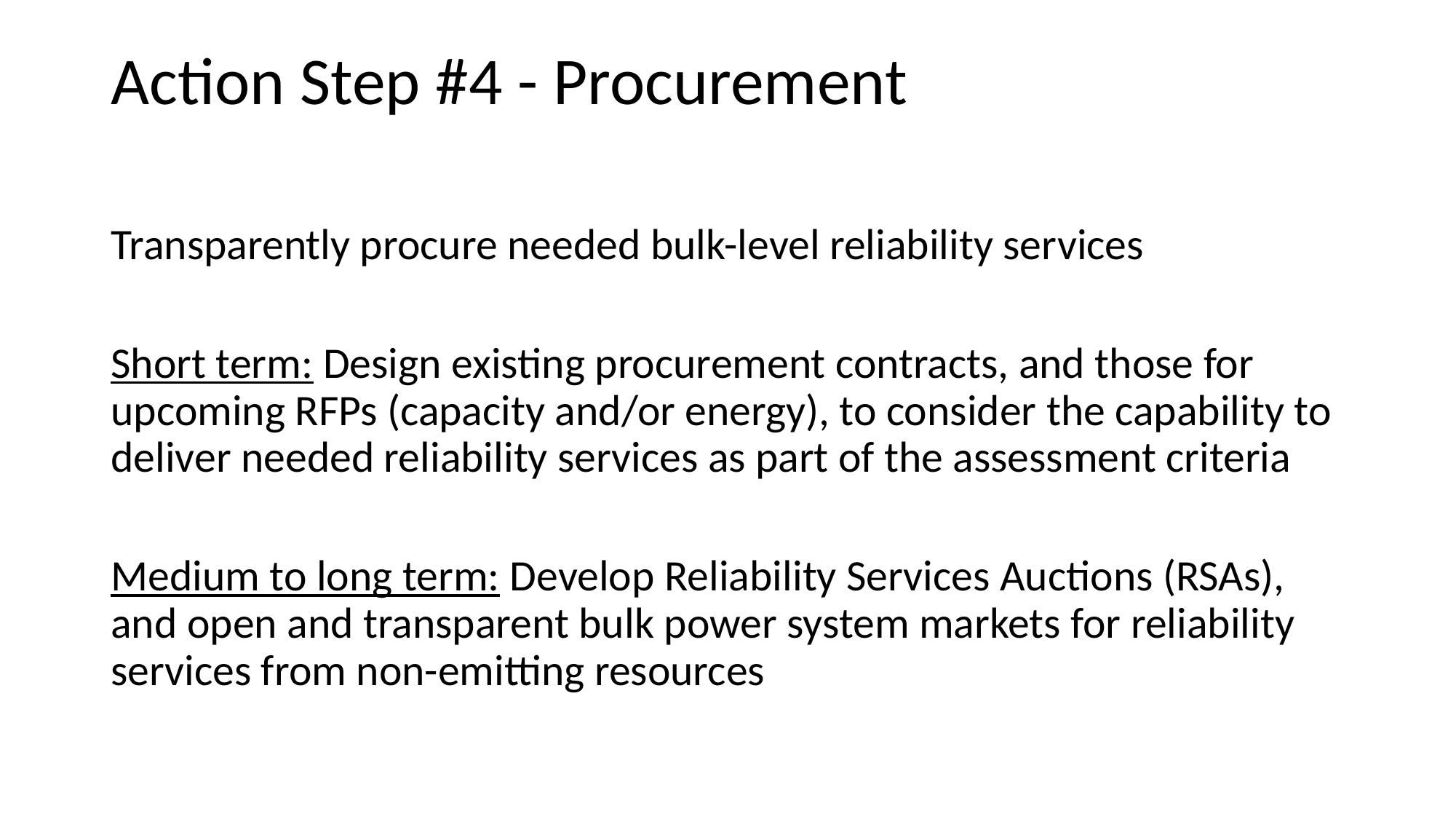

# Action Step #4 - Procurement
Transparently procure needed bulk-level reliability services

Short term: Design existing procurement contracts, and those for upcoming RFPs (capacity and/or energy), to consider the capability to deliver needed reliability services as part of the assessment criteria

Medium to long term: Develop Reliability Services Auctions (RSAs), and open and transparent bulk power system markets for reliability services from non-emitting resources